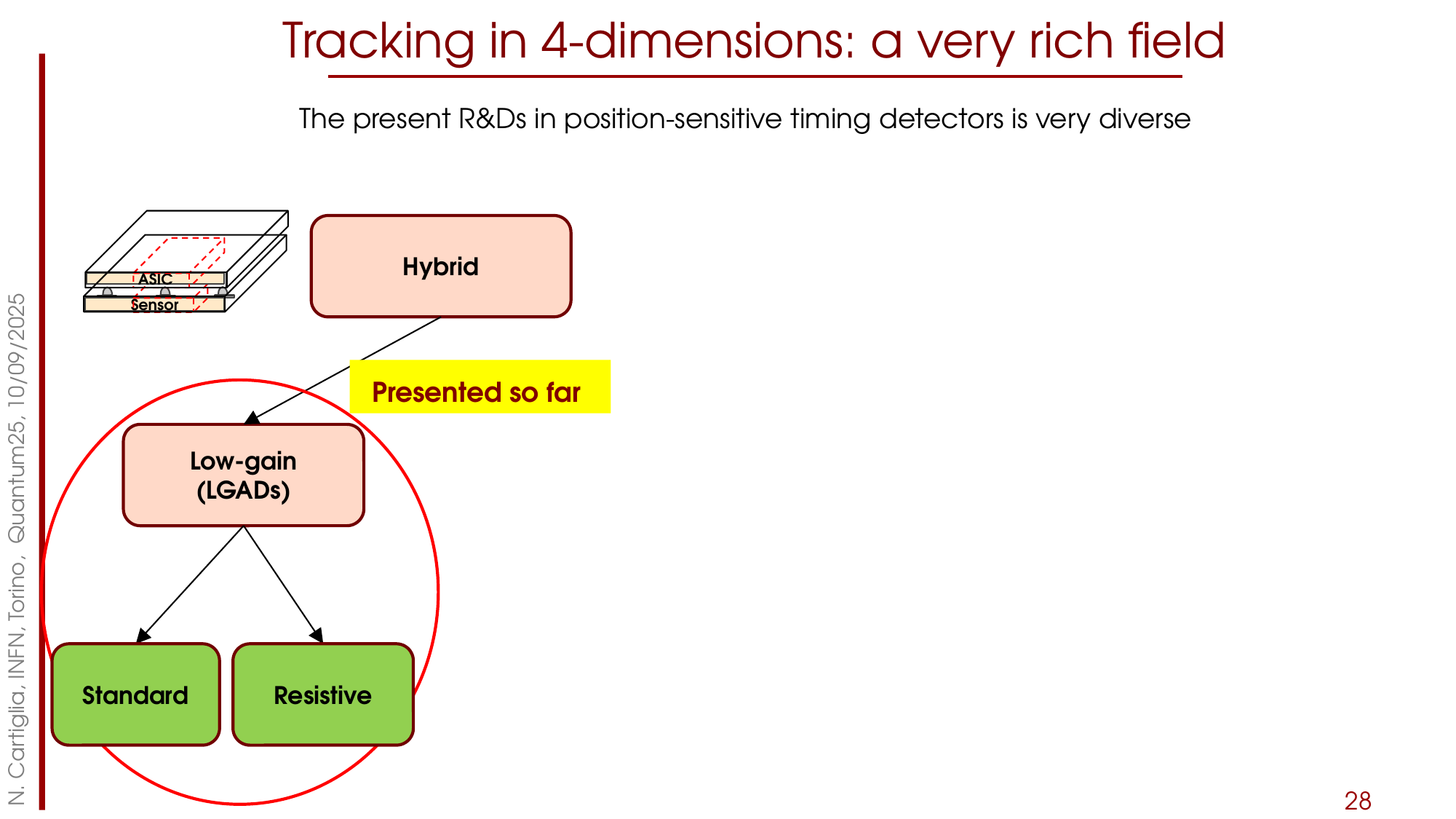

Tracking in 4-dimensions: a very rich field
The present R&Ds in position-sensitive timing detectors is very diverse

ASIC

Sensor
Hybrid
Presented so far

N. Cartiglia, INFN, Torino,  Quantum25, 10/09/2025
Low-gain (LGADs)
Standard
Resistive
28